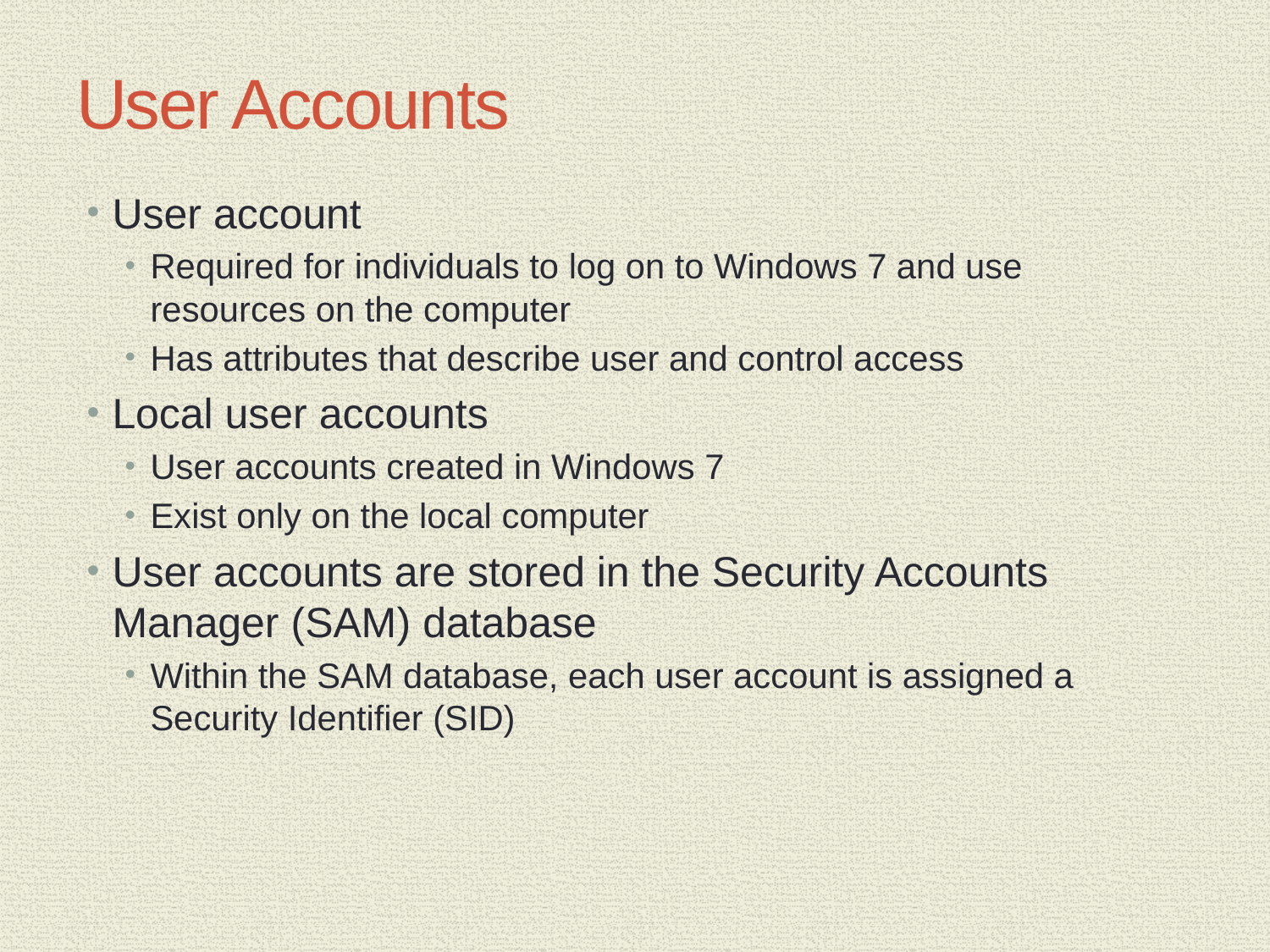

# User Accounts
User account
Required for individuals to log on to Windows 7 and use resources on the computer
Has attributes that describe user and control access
Local user accounts
User accounts created in Windows 7
Exist only on the local computer
User accounts are stored in the Security Accounts Manager (SAM) database
Within the SAM database, each user account is assigned a Security Identifier (SID)